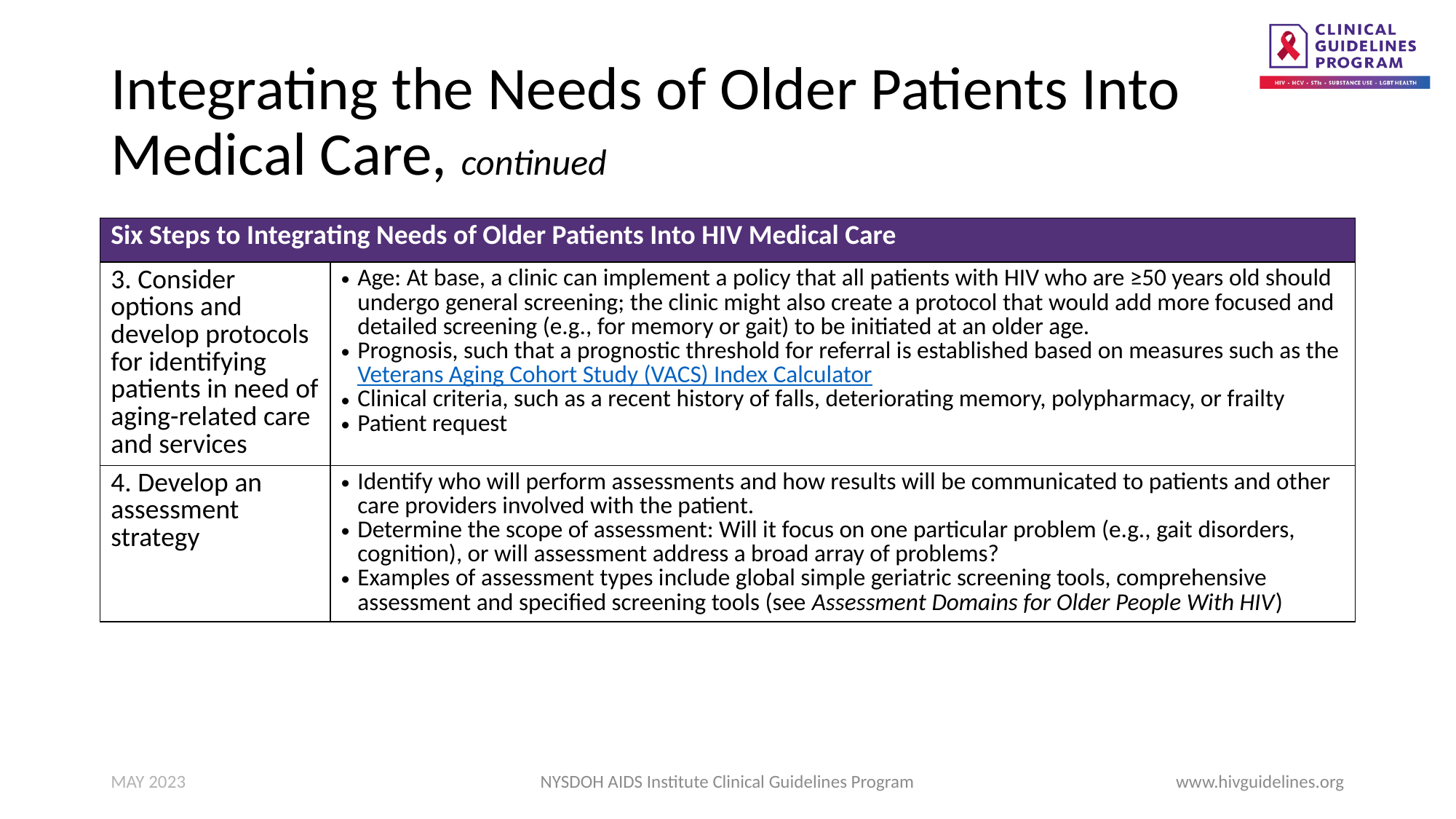

# Integrating the Needs of Older Patients Into Medical Care, continued
| Six Steps to Integrating Needs of Older Patients Into HIV Medical Care | Header |
| --- | --- |
| 3. Consider options and develop protocols for identifying patients in need of aging-related care and services | Age: At base, a clinic can implement a policy that all patients with HIV who are ≥50 years old should undergo general screening; the clinic might also create a protocol that would add more focused and detailed screening (e.g., for memory or gait) to be initiated at an older age. Prognosis, such that a prognostic threshold for referral is established based on measures such as the Veterans Aging Cohort Study (VACS) Index Calculator Clinical criteria, such as a recent history of falls, deteriorating memory, polypharmacy, or frailty Patient request |
| 4. Develop an assessment strategy | Identify who will perform assessments and how results will be communicated to patients and other care providers involved with the patient. Determine the scope of assessment: Will it focus on one particular problem (e.g., gait disorders, cognition), or will assessment address a broad array of problems? Examples of assessment types include global simple geriatric screening tools, comprehensive assessment and specified screening tools (see Assessment Domains for Older People With HIV) |
MAY 2023
NYSDOH AIDS Institute Clinical Guidelines Program
www.hivguidelines.org